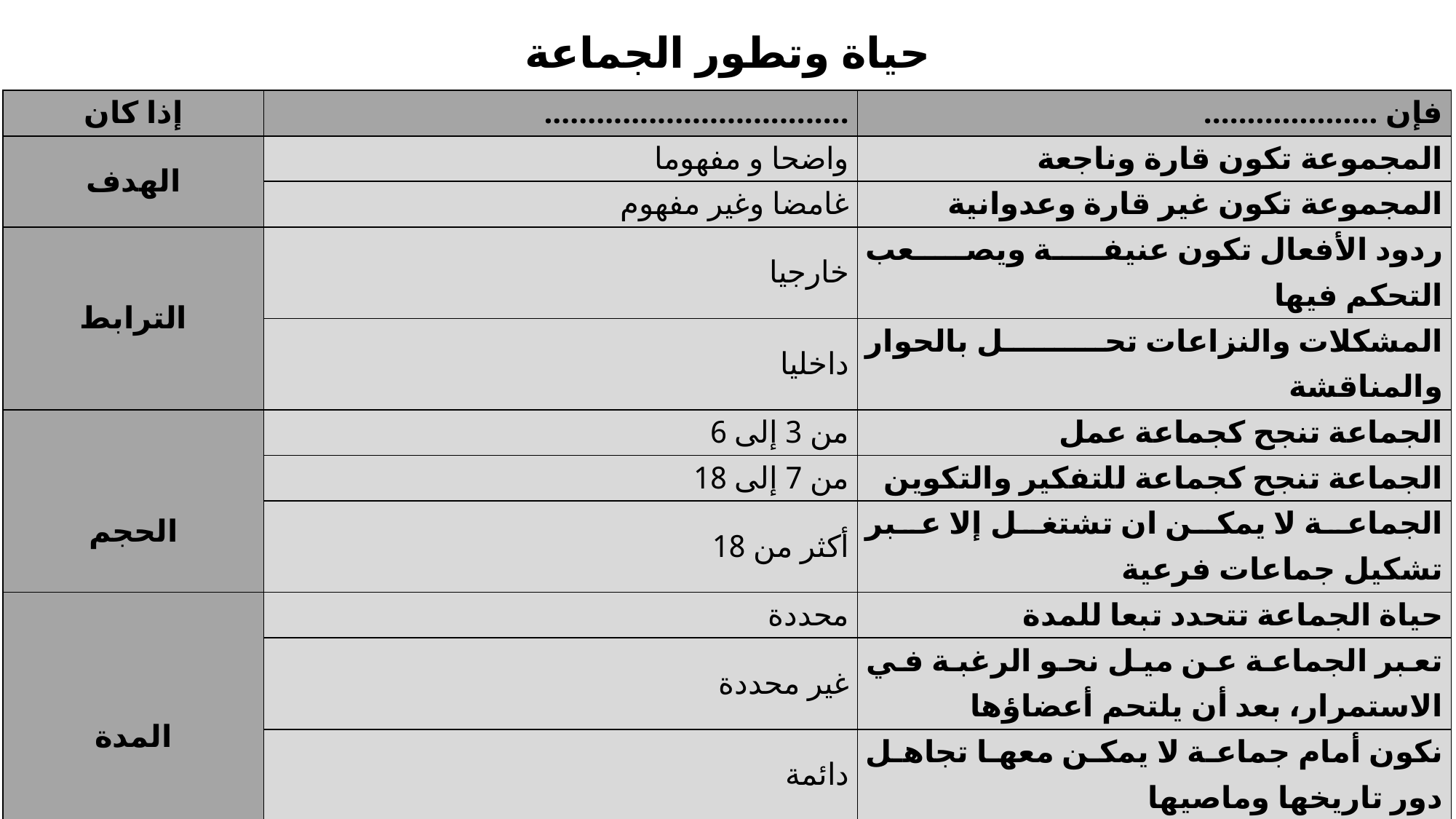

حياة وتطور الجماعة
| إذا كان | ................................... | فإن .................... |
| --- | --- | --- |
| الهدف | واضحا و مفهوما | المجموعة تكون قارة وناجعة |
|  | غامضا وغير مفهوم | المجموعة تكون غير قارة وعدوانية |
| الترابط | خارجيا | ردود الأفعال تكون عنيفة ويصعب التحكم فيها |
|  | داخليا | المشكلات والنزاعات تحل بالحوار والمناقشة |
| الحجم | من 3 إلى 6 | الجماعة تنجح كجماعة عمل |
|  | من 7 إلى 18 | الجماعة تنجح كجماعة للتفكير والتكوين |
|  | أكثر من 18 | الجماعة لا يمكن ان تشتغل إلا عبر تشكيل جماعات فرعية |
| المدة | محددة | حياة الجماعة تتحدد تبعا للمدة |
|  | غير محددة | تعبر الجماعة عن ميل نحو الرغبة في الاستمرار، بعد أن يلتحم أعضاؤها |
|  | دائمة | نكون أمام جماعة لا يمكن معها تجاهل دور تاريخها وماصيها |
| الاستقلالية بين الأعضاء | كبيرة | المنشط يتحمل المسؤولية كلها في تنظيم حياة الجماعة |
|  | محدودة | المنشط لا يوجد الا من أجل من يطلب خدماته |
| الشفافية | عادية | النزاعات تحل بسهولة |
|  | شبه منعدمة | النزاعات يصعب حلها والمنشط ضعيف |